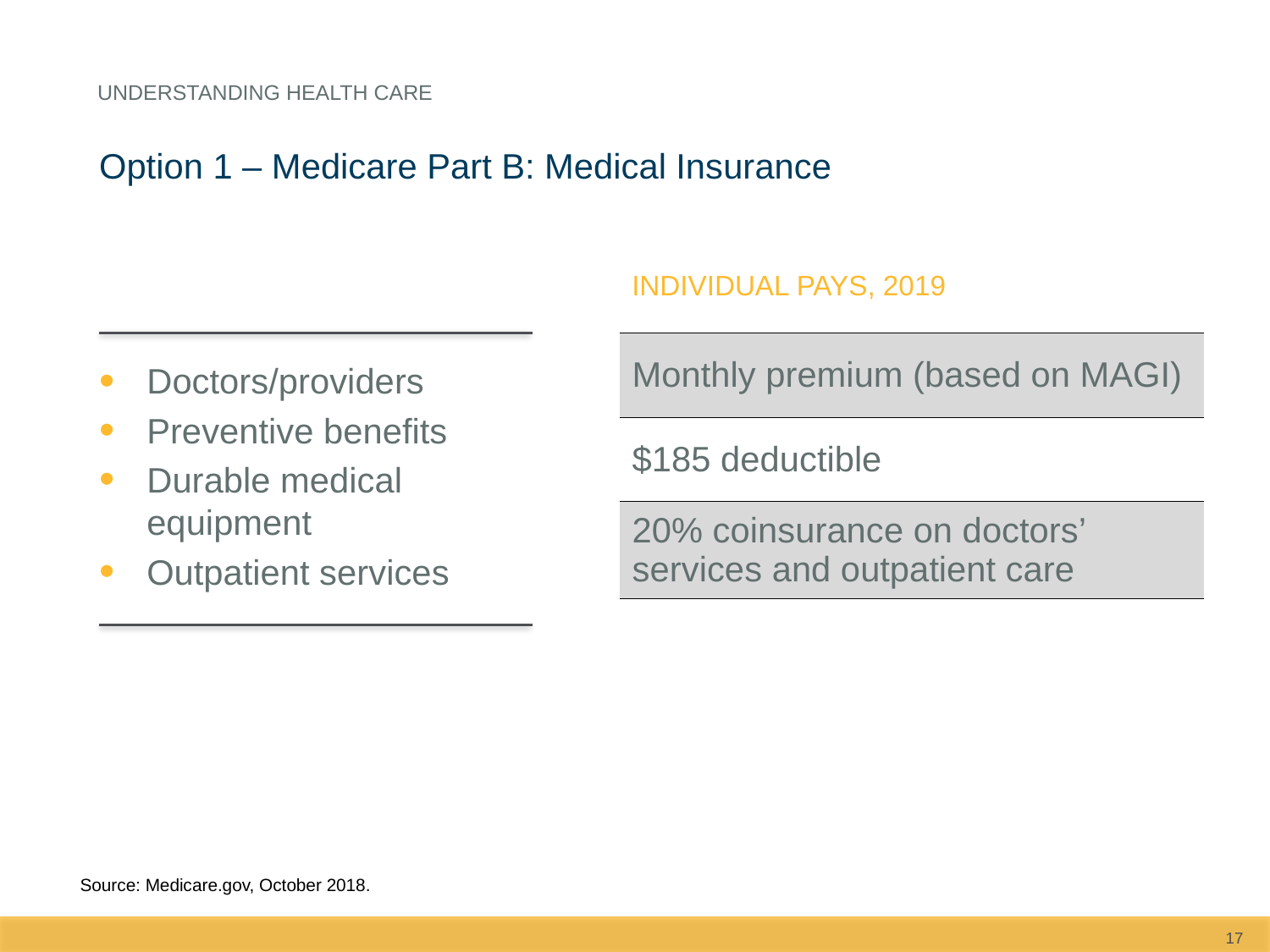

Understanding health care
Option 1 – Medicare Part B: Medical Insurance
Individual pays, 2019
Doctors/providers
Preventive benefits
Durable medical equipment
Outpatient services
| Monthly premium (based on MAGI) |
| --- |
| $185 deductible |
| 20% coinsurance on doctors’ services and outpatient care |
Source: Medicare.gov, October 2018.